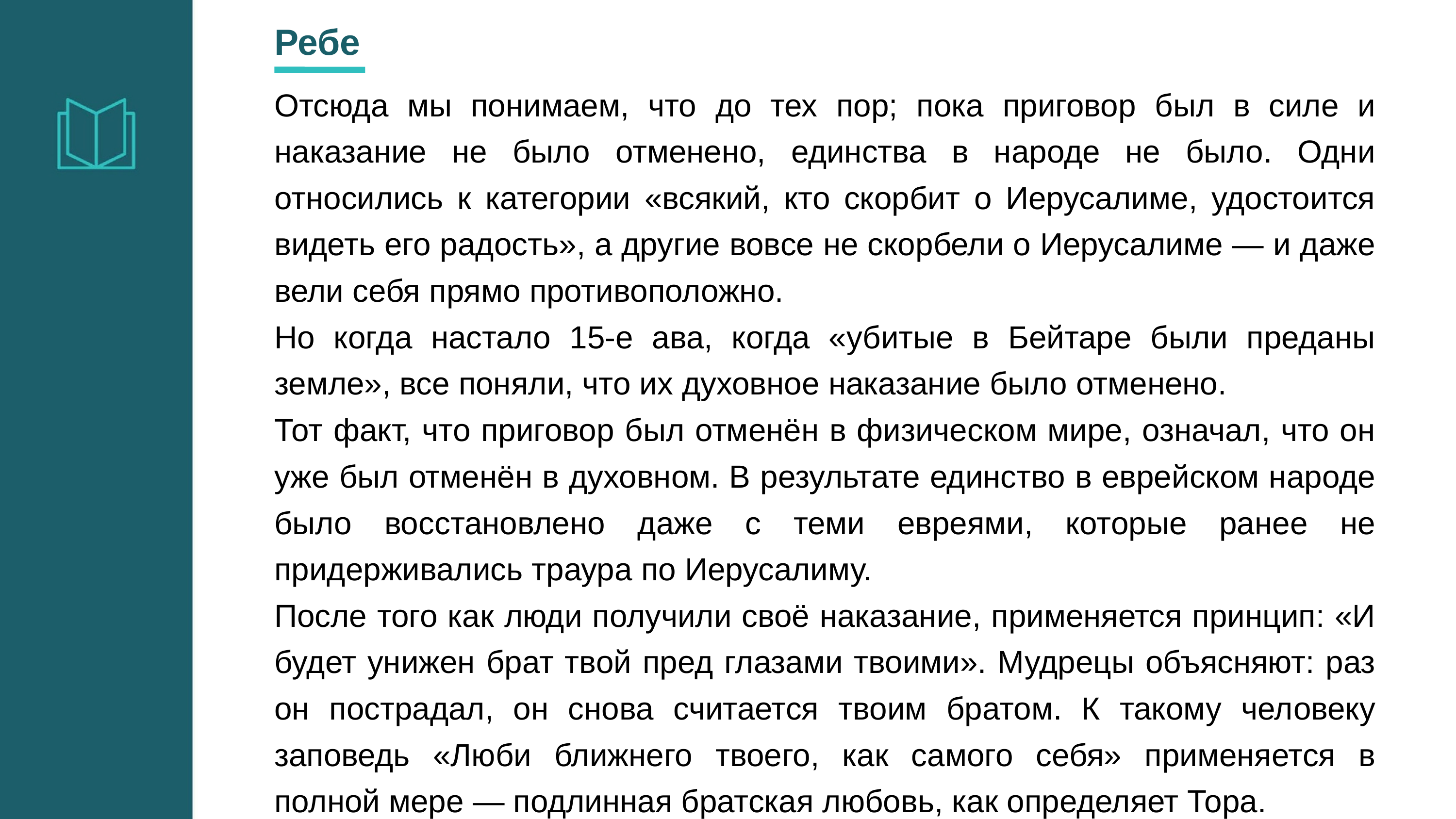

Ребе

Отсюда мы понимаем, что до тех пор; пока приговор был в силе и наказание не было отменено, единства в народе не было. Одни относились к категории «всякий, кто скорбит о Иерусалиме, удостоится видеть его радость», а другие вовсе не скорбели о Иерусалиме — и даже вели себя прямо противоположно.
Но когда настало 15-е ава, когда «убитые в Бейтаре были преданы земле», все поняли, что их духовное наказание было отменено.
Тот факт, что приговор был отменён в физическом мире, означал, что он уже был отменён в духовном. В результате единство в еврейском народе было восстановлено даже с теми евреями, которые ранее не придерживались траура по Иерусалиму.
После того как люди получили своё наказание, применяется принцип: «И будет унижен брат твой пред глазами твоими». Мудрецы объясняют: раз он пострадал, он снова считается твоим братом. К такому человеку заповедь «Люби ближнего твоего, как самого себя» применяется в полной мере — подлинная братская любовь, как определяет Тора.